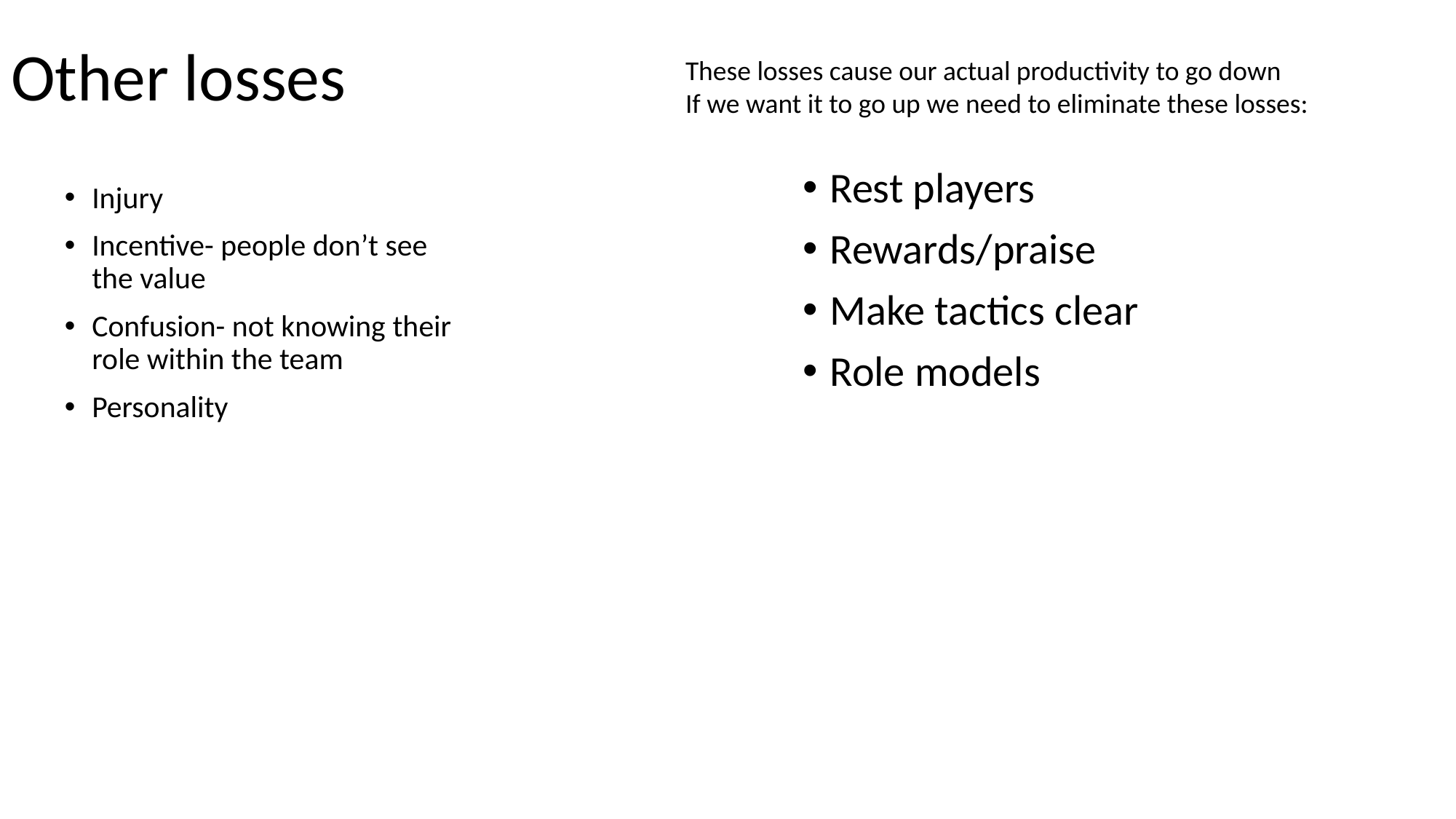

# Other losses
These losses cause our actual productivity to go down
If we want it to go up we need to eliminate these losses:

Rest players
Rewards/praise
Make tactics clear
Role models

Injury
Incentive- people don’t see the value
Confusion- not knowing their role within the team
Personality